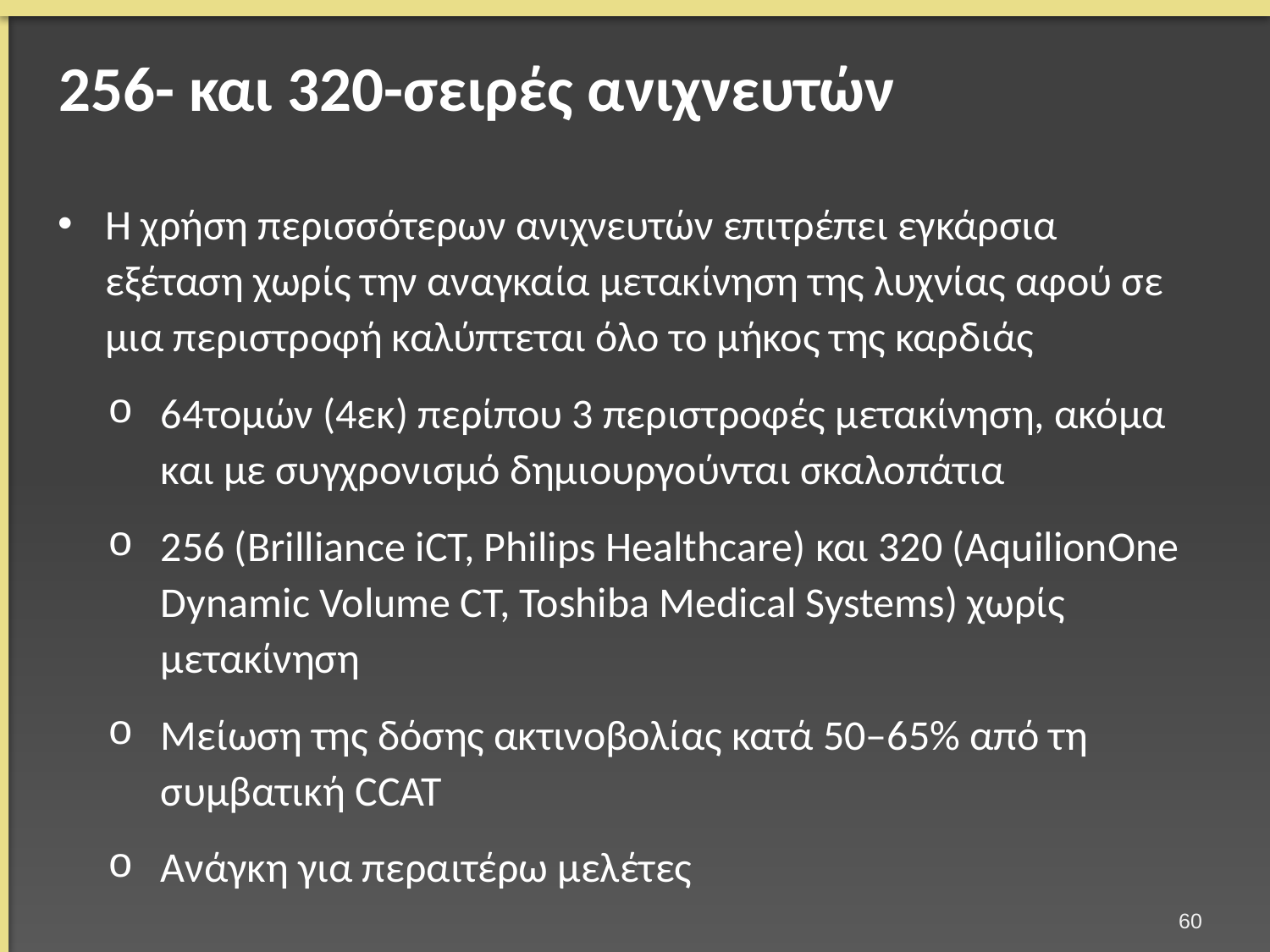

# 256- και 320-σειρές ανιχνευτών
Η χρήση περισσότερων ανιχνευτών επιτρέπει εγκάρσια εξέταση χωρίς την αναγκαία μετακίνηση της λυχνίας αφού σε μια περιστροφή καλύπτεται όλο το μήκος της καρδιάς
64τομών (4εκ) περίπου 3 περιστροφές μετακίνηση, ακόμα και με συγχρονισμό δημιουργούνται σκαλοπάτια
256 (Brilliance iCT, Philips Healthcare) και 320 (AquilionOne Dynamic Volume CT, Toshiba Medical Systems) χωρίς μετακίνηση
Μείωση της δόσης ακτινοβολίας κατά 50–65% από τη συμβατική CCAT
Ανάγκη για περαιτέρω μελέτες
60